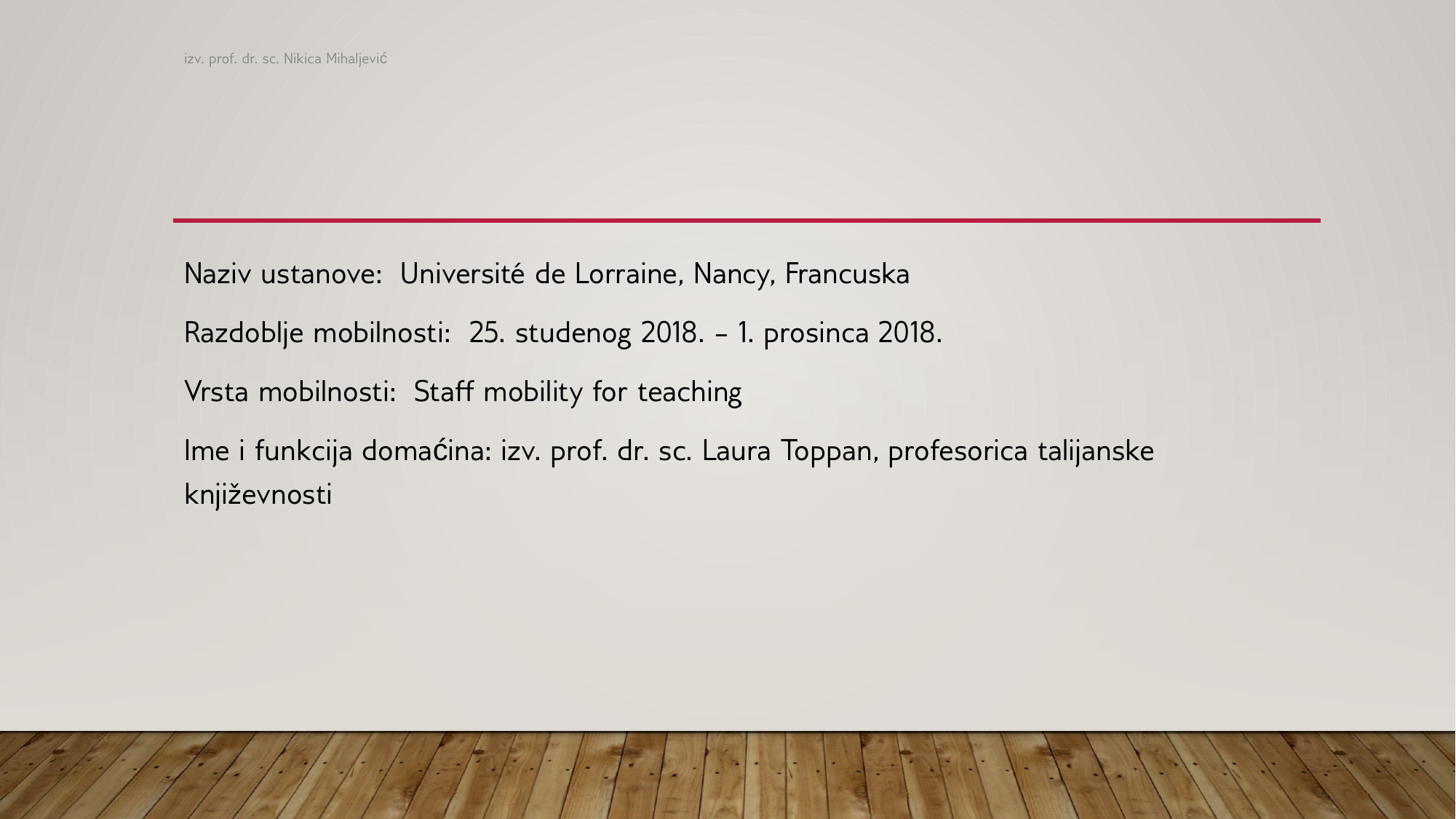

izv. prof. dr. sc. Nikica Mihaljević
#
Naziv ustanove:  Université de Lorraine, Nancy, Francuska
Razdoblje mobilnosti:  25. studenog 2018. – 1. prosinca 2018.
Vrsta mobilnosti:  Staff mobility for teaching
Ime i funkcija domaćina: izv. prof. dr. sc. Laura Toppan, profesorica talijanske književnosti